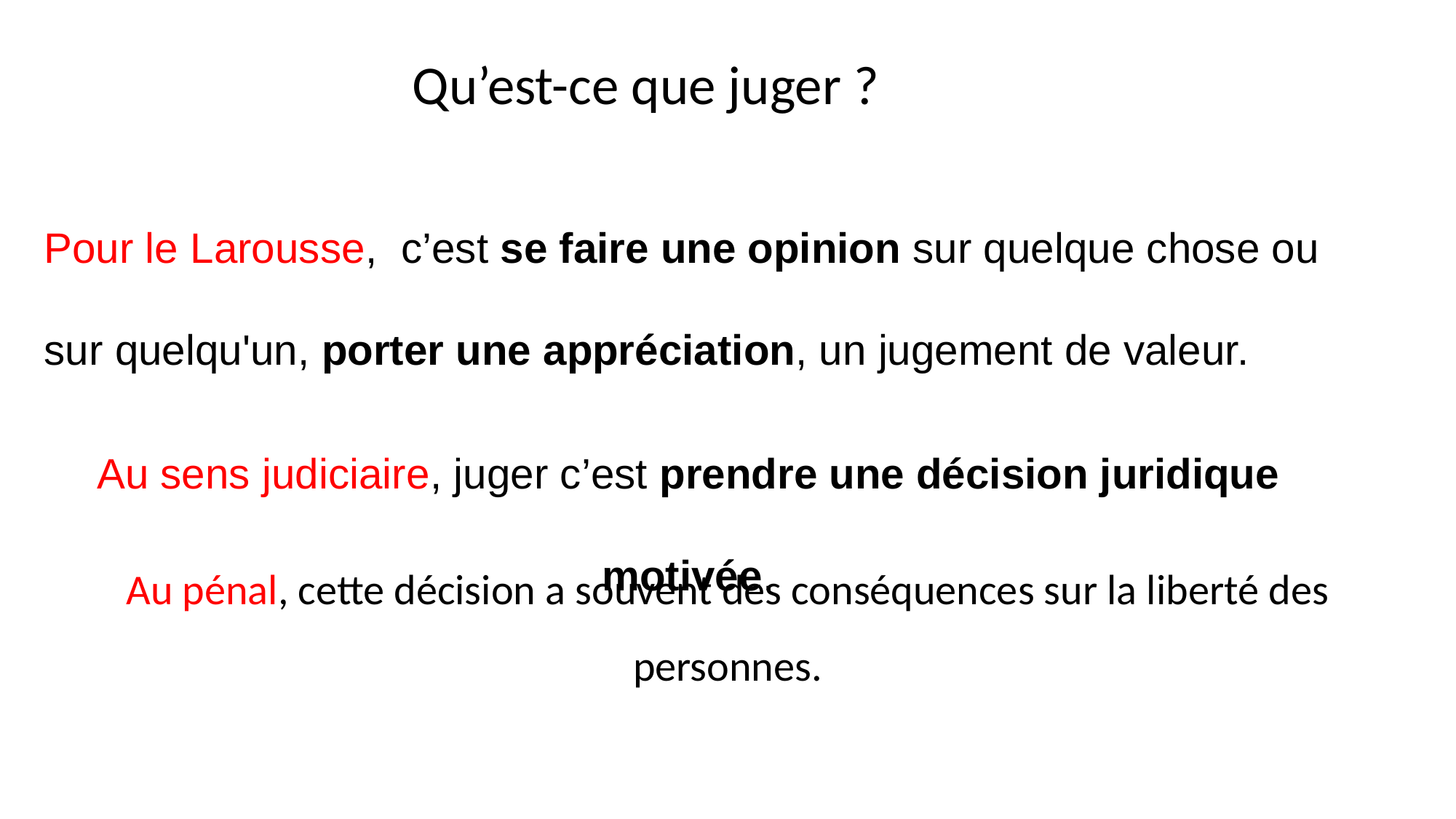

Qu’est-ce que juger ?
Pour le Larousse,  c’est se faire une opinion sur quelque chose ou sur quelqu'un, porter une appréciation, un jugement de valeur.
Au sens judiciaire, juger c’est prendre une décision juridique motivée.
Au pénal, cette décision a souvent des conséquences sur la liberté des personnes.